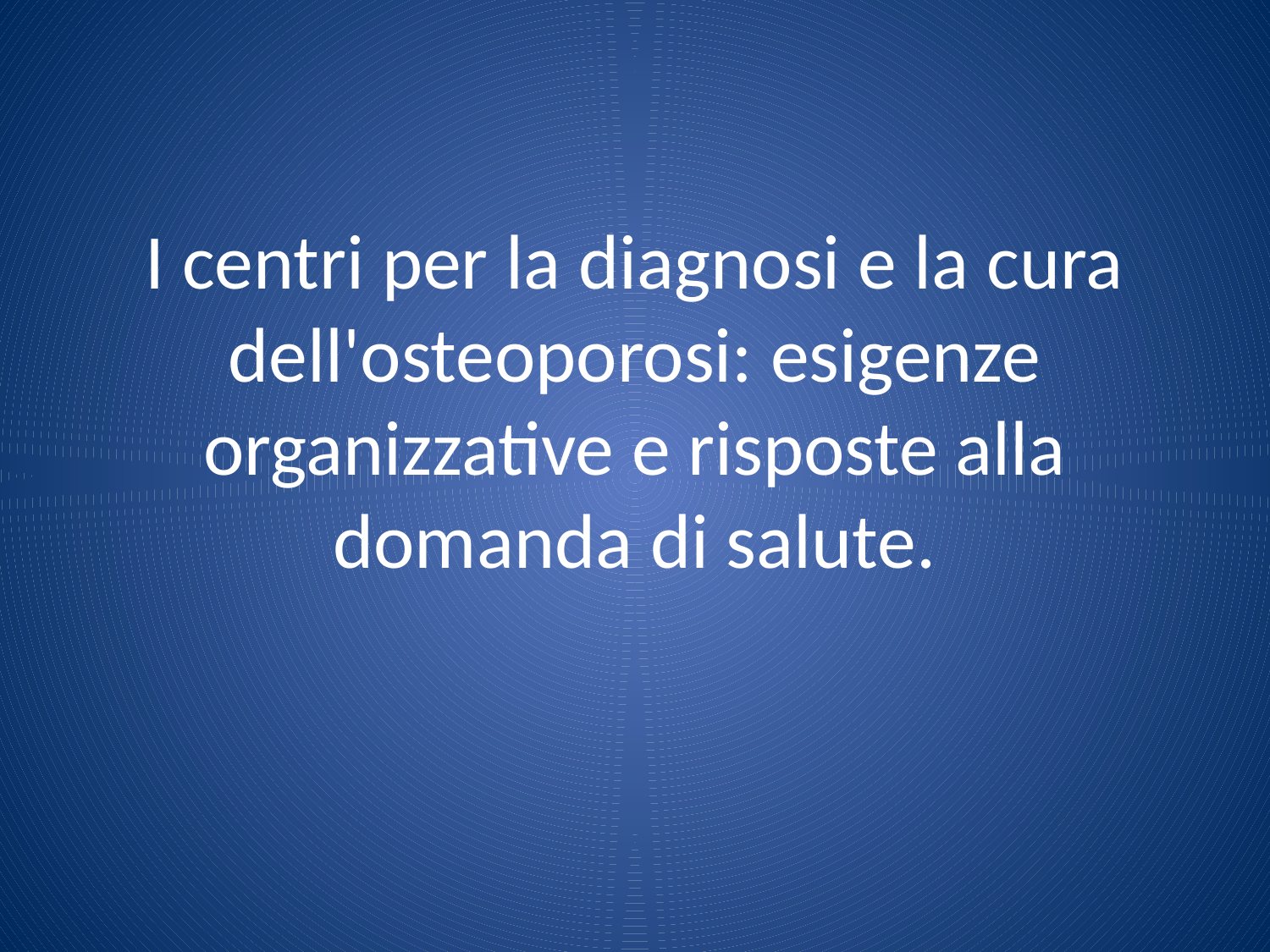

# I centri per la diagnosi e la cura dell'osteoporosi: esigenze organizzative e risposte alla domanda di salute.